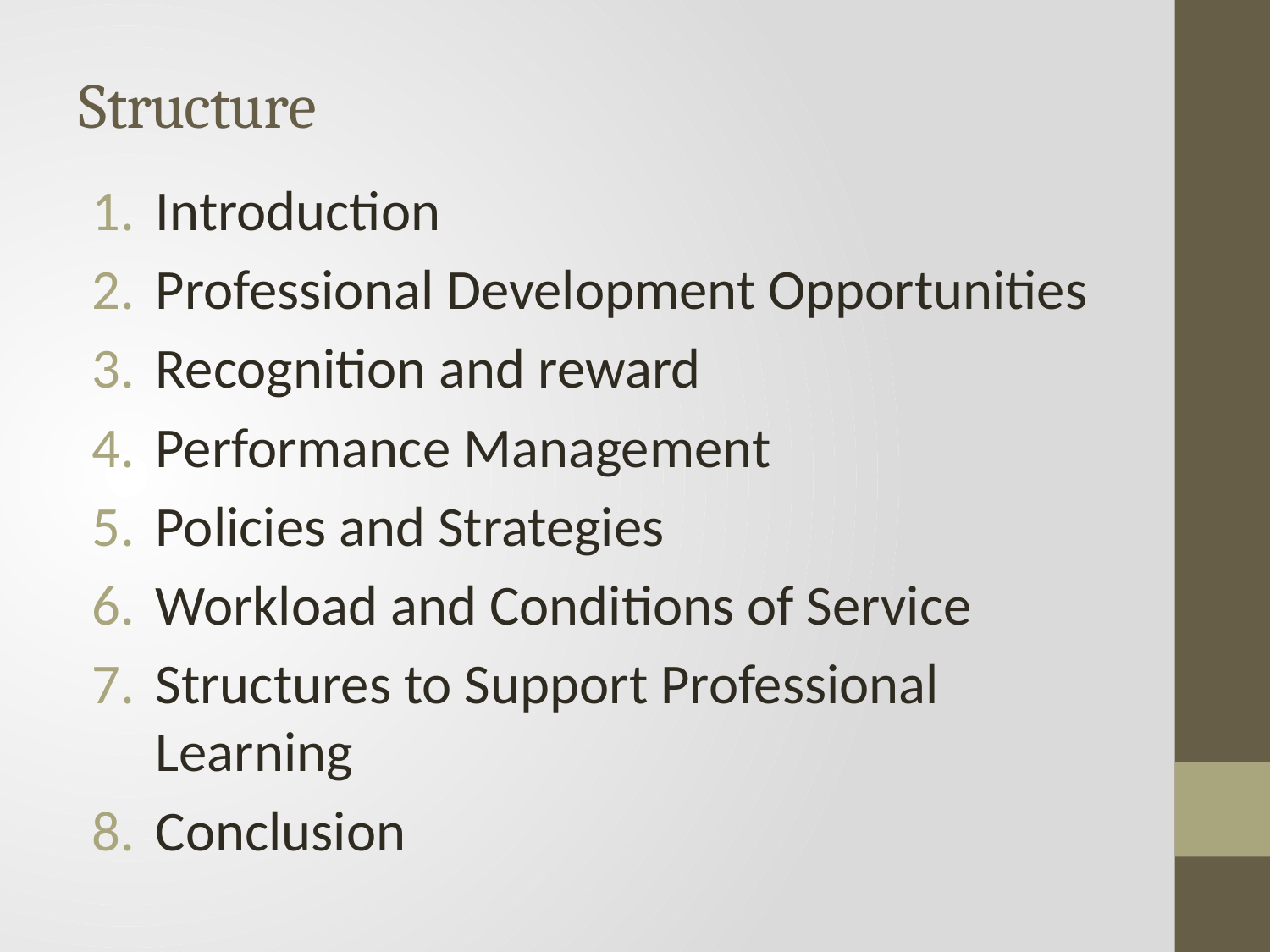

# Structure
Introduction
Professional Development Opportunities
Recognition and reward
Performance Management
Policies and Strategies
Workload and Conditions of Service
Structures to Support Professional Learning
Conclusion